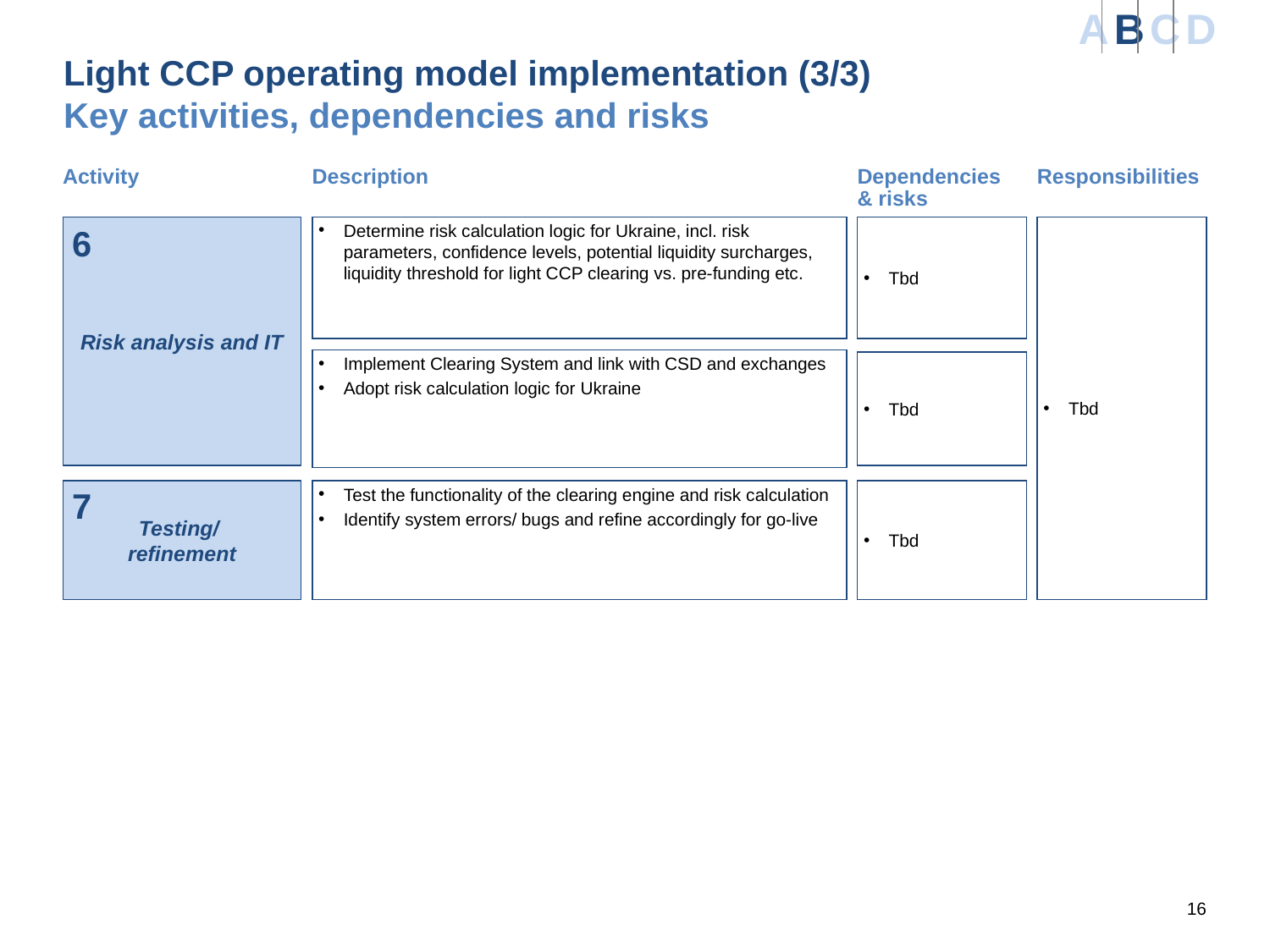

| A | B | C | D |
| --- | --- | --- | --- |
# Light CCP operating model implementation (3/3) Key activities, dependencies and risks
Activity
Description
Dependencies
& risks
Responsibilities
Tbd
Risk analysis and IT
Tbd
Determine risk calculation logic for Ukraine, incl. risk parameters, confidence levels, potential liquidity surcharges, liquidity threshold for light CCP clearing vs. pre-funding etc.
6
Implement Clearing System and link with CSD and exchanges
Adopt risk calculation logic for Ukraine
Tbd
Testing/
refinement
Test the functionality of the clearing engine and risk calculation
Identify system errors/ bugs and refine accordingly for go-live
Tbd
7